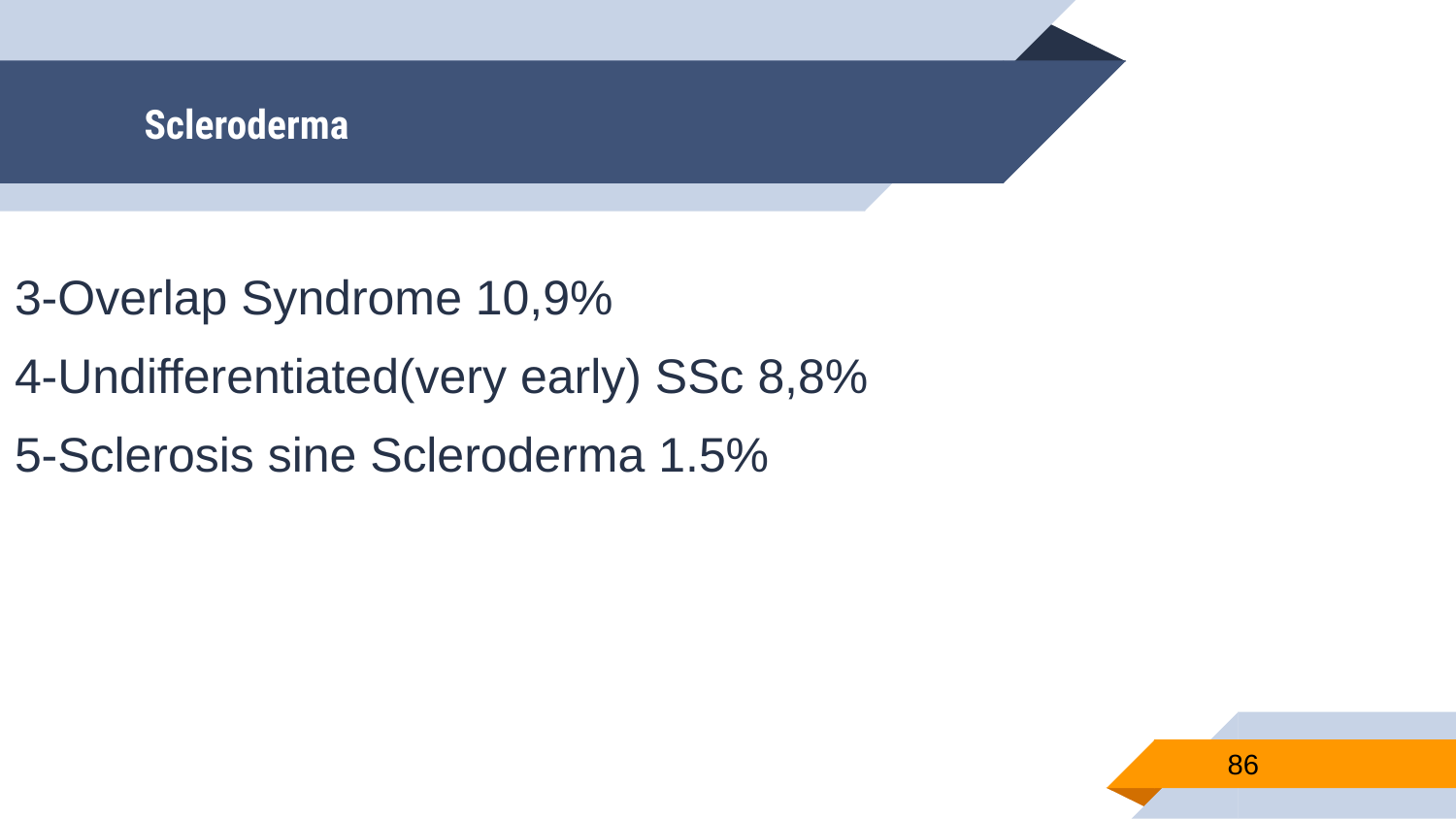

# Scleroderma
3-Overlap Syndrome 10,9%
4-Undifferentiated(very early) SSc 8,8%
5-Sclerosis sine Scleroderma 1.5%
86